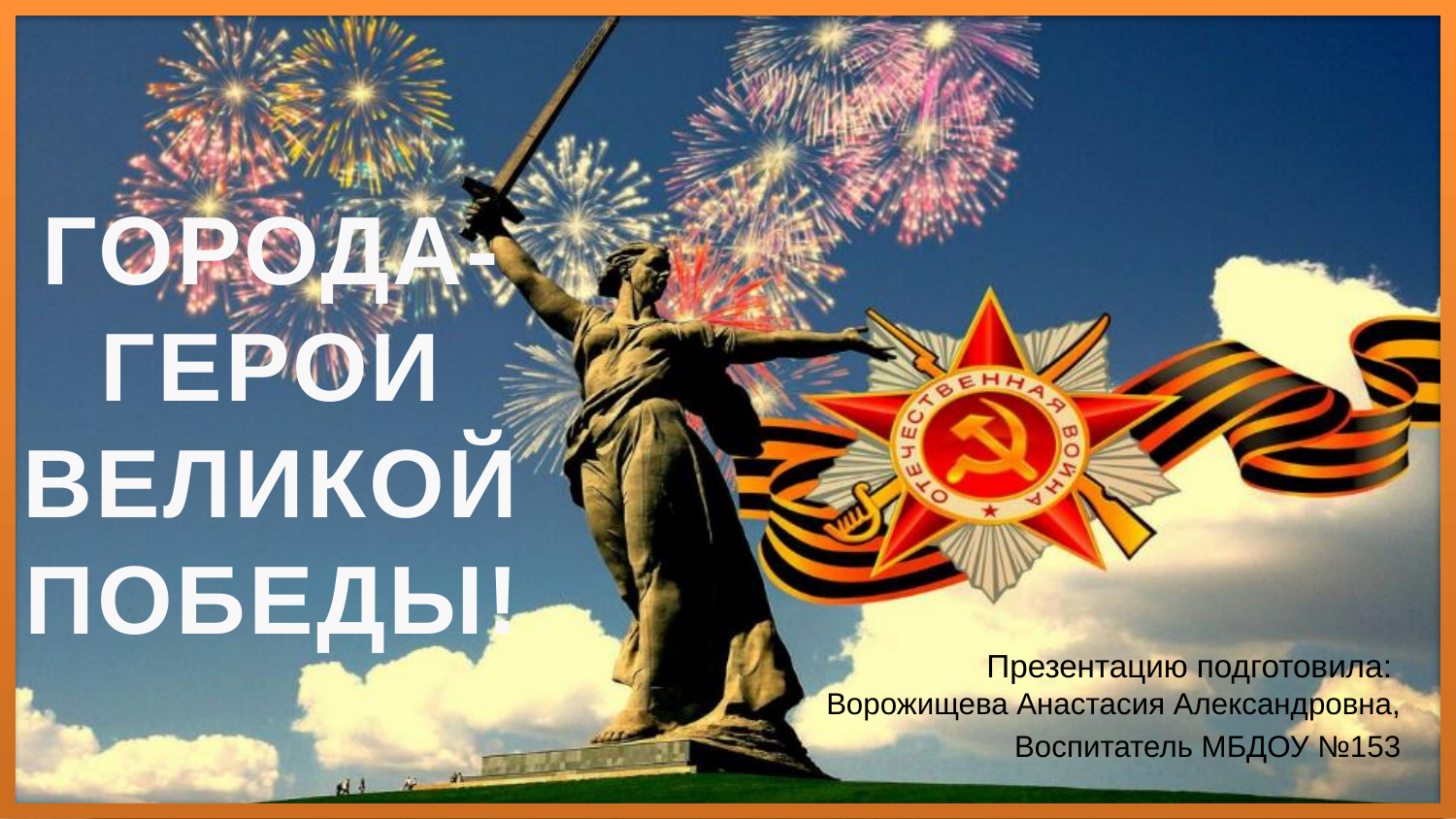

# ГОРОДА- ГЕРОИ ВЕЛИКОЙ ПОБЕДЫ!
Презентацию подготовила:
Ворожищева Анастасия Александровна,
Воспитатель МБДОУ №153